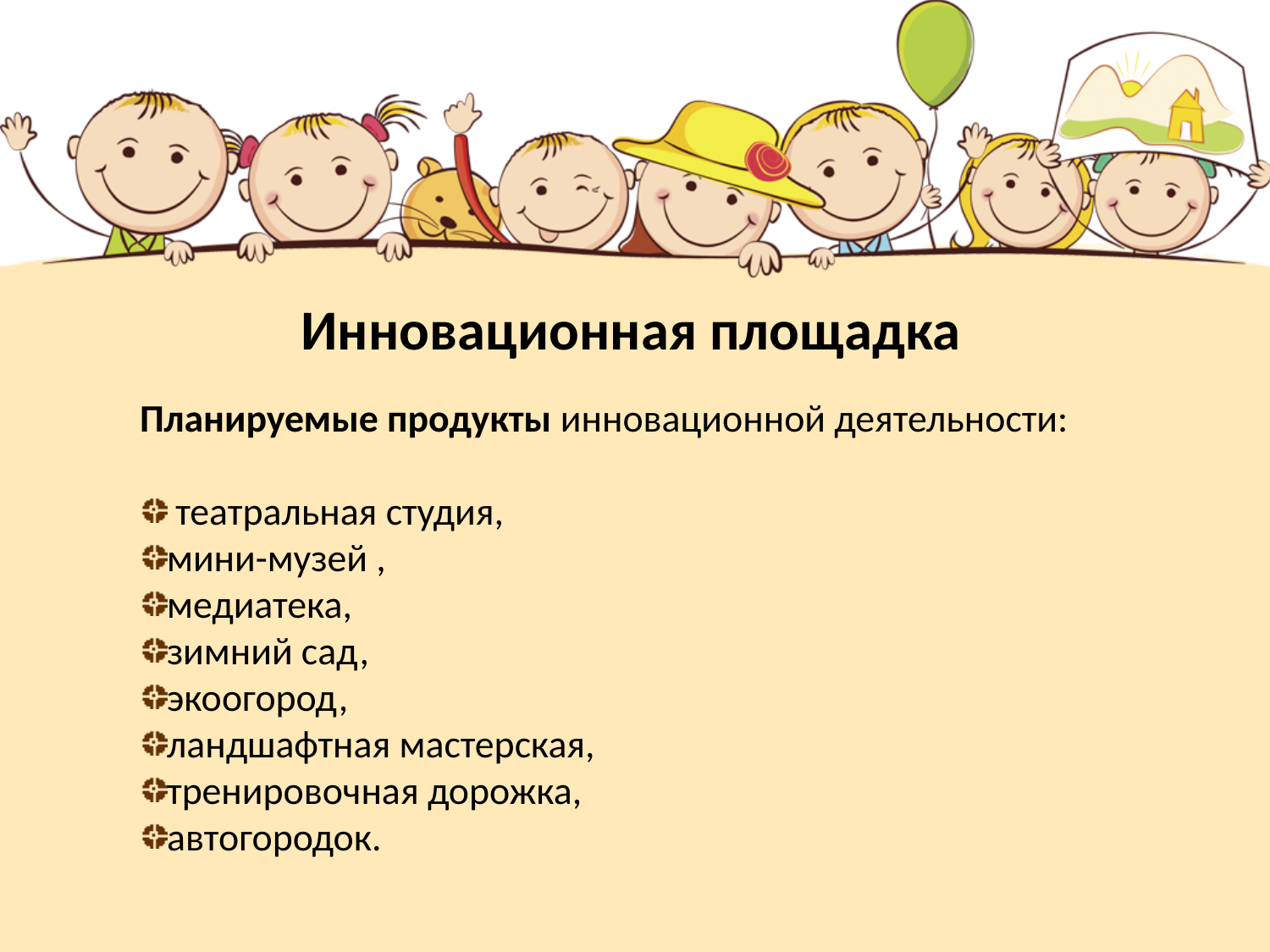

# Инновационная площадка
Планируемые продукты инновационной деятельности:

 театральная студия,
мини-музей ,
медиатека,
зимний сад,
экоогород,
ландшафтная мастерская,
тренировочная дорожка,
автогородок.